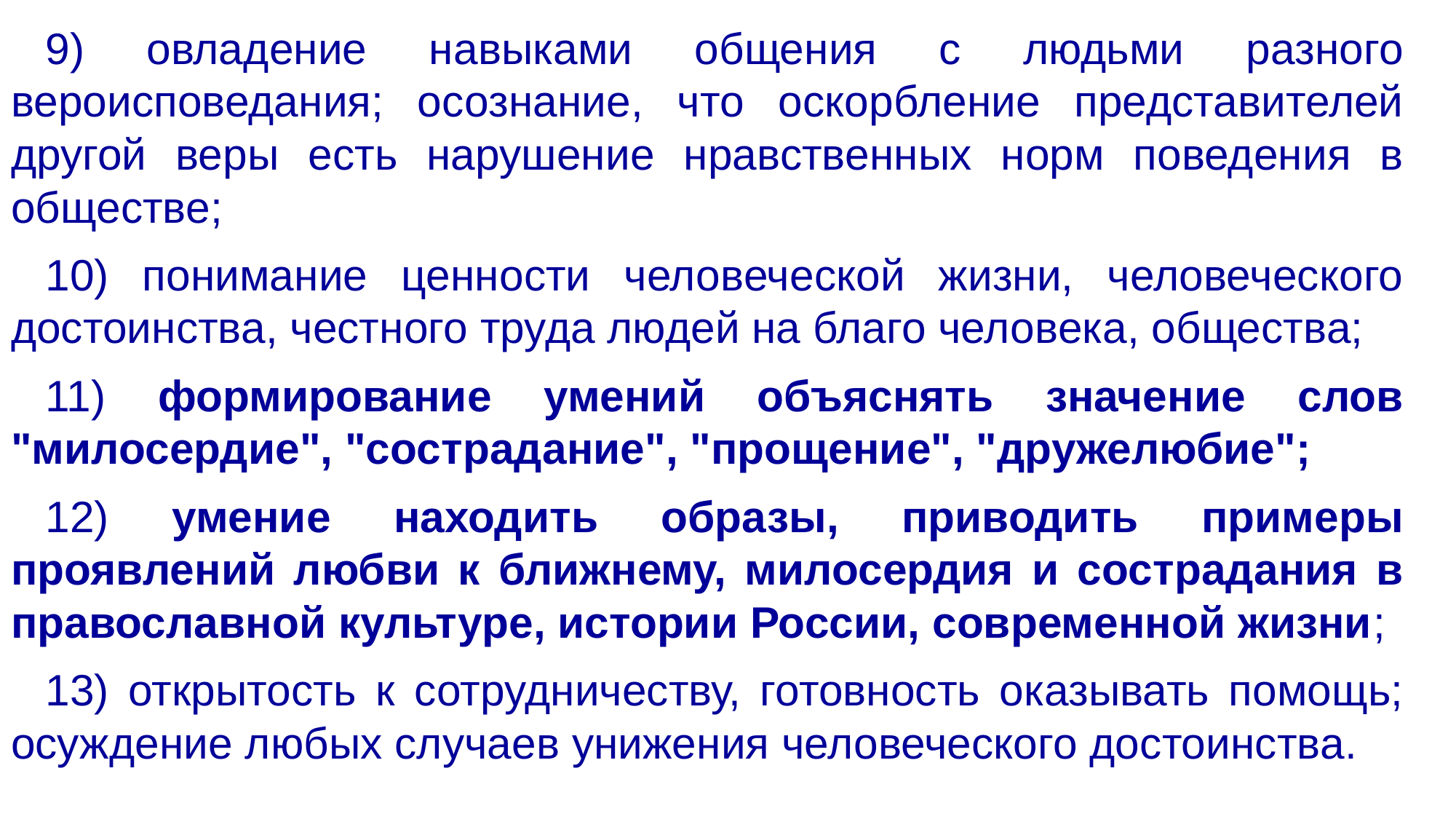

9) овладение навыками общения с людьми разного вероисповедания; осознание, что оскорбление представителей другой веры есть нарушение нравственных норм поведения в обществе;
10) понимание ценности человеческой жизни, человеческого достоинства, честного труда людей на благо человека, общества;
11) формирование умений объяснять значение слов "милосердие", "сострадание", "прощение", "дружелюбие";
12) умение находить образы, приводить примеры проявлений любви к ближнему, милосердия и сострадания в православной культуре, истории России, современной жизни;
13) открытость к сотрудничеству, готовность оказывать помощь; осуждение любых случаев унижения человеческого достоинства.